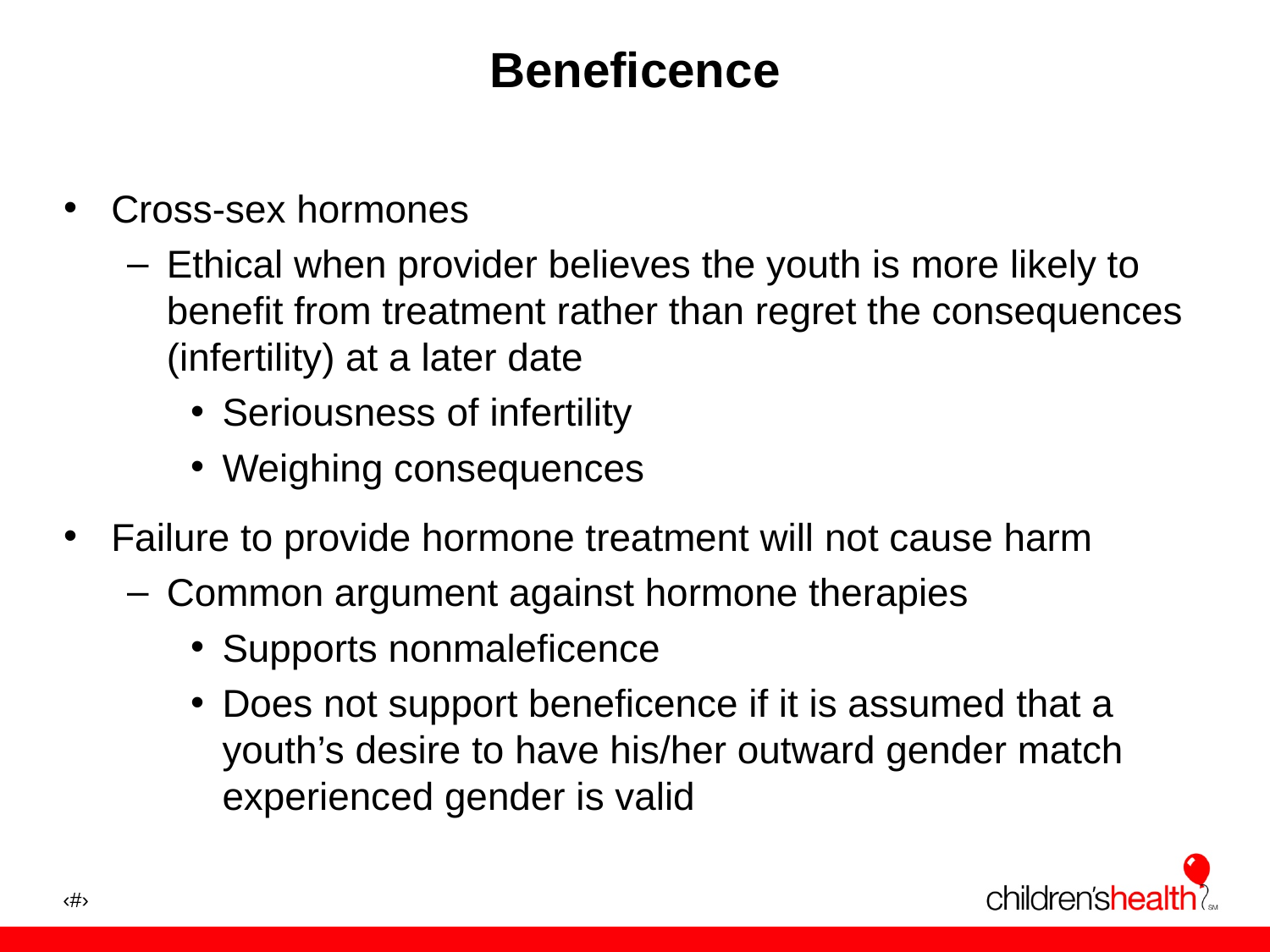

# Beneficence
Cross-sex hormones
Ethical when provider believes the youth is more likely to benefit from treatment rather than regret the consequences (infertility) at a later date
Seriousness of infertility
Weighing consequences
Failure to provide hormone treatment will not cause harm
Common argument against hormone therapies
Supports nonmaleficence
Does not support beneficence if it is assumed that a youth’s desire to have his/her outward gender match experienced gender is valid